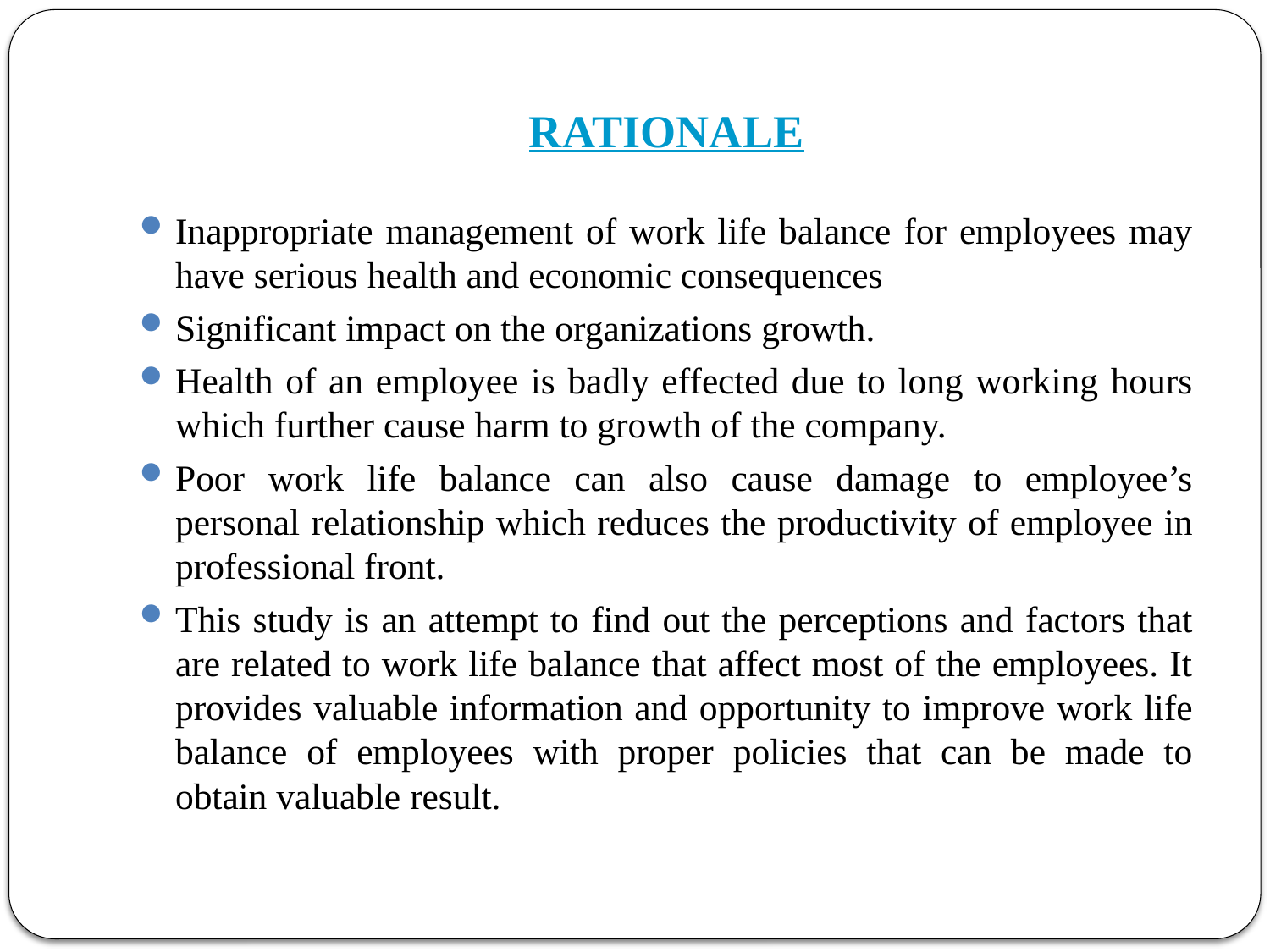

# RATIONALE
Inappropriate management of work life balance for employees may have serious health and economic consequences
Significant impact on the organizations growth.
Health of an employee is badly effected due to long working hours which further cause harm to growth of the company.
Poor work life balance can also cause damage to employee’s personal relationship which reduces the productivity of employee in professional front.
This study is an attempt to find out the perceptions and factors that are related to work life balance that affect most of the employees. It provides valuable information and opportunity to improve work life balance of employees with proper policies that can be made to obtain valuable result.